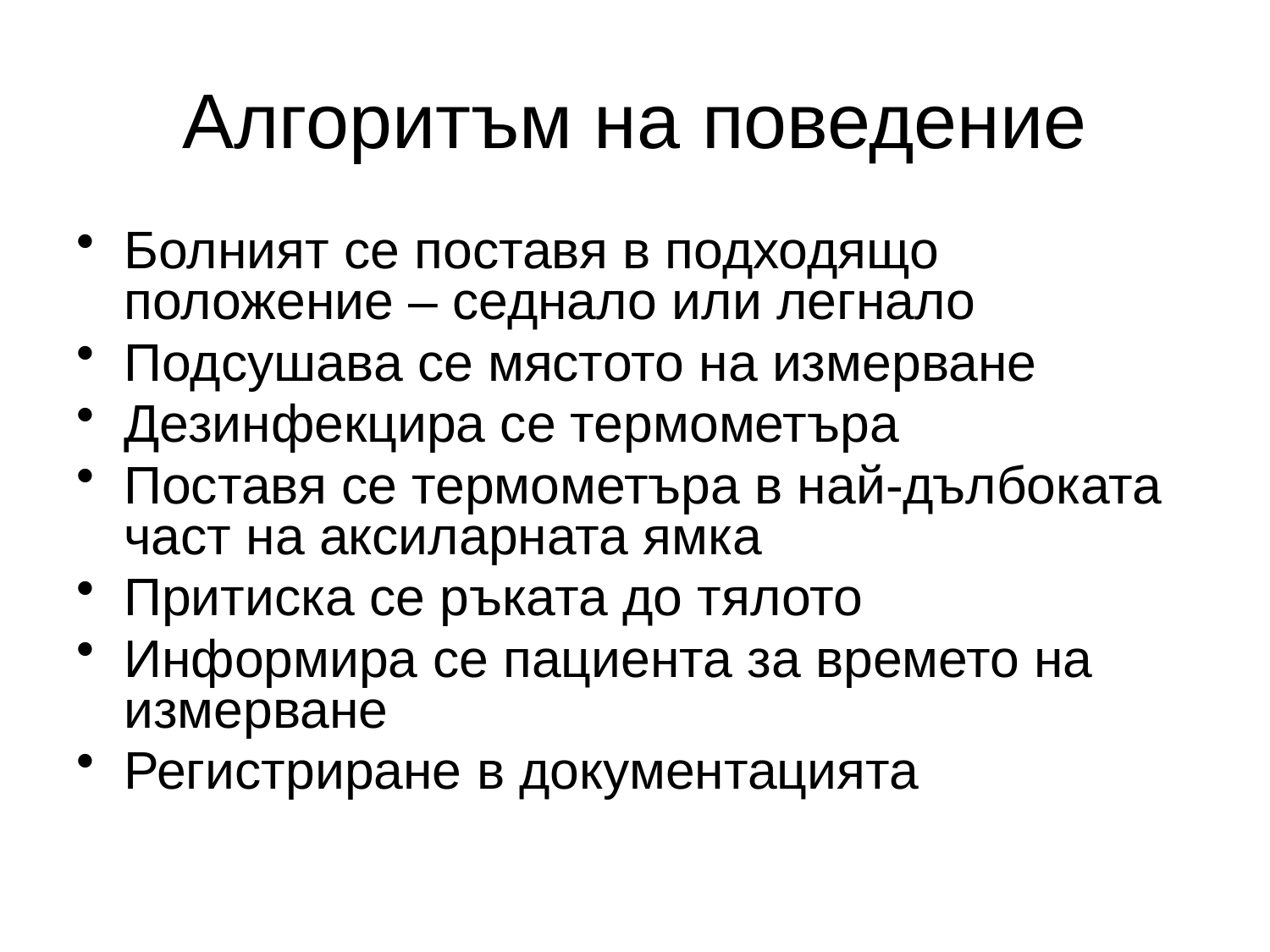

Алгоритъм на поведение
Болният се поставя в подходящо положение – седнало или легнало
Подсушава се мястото на измерване
Дезинфекцира се термометъра
Поставя се термометъра в най-дълбоката част на аксиларната ямка
Притиска се ръката до тялото
Информира се пациента за времето на измерване
Регистриране в документацията